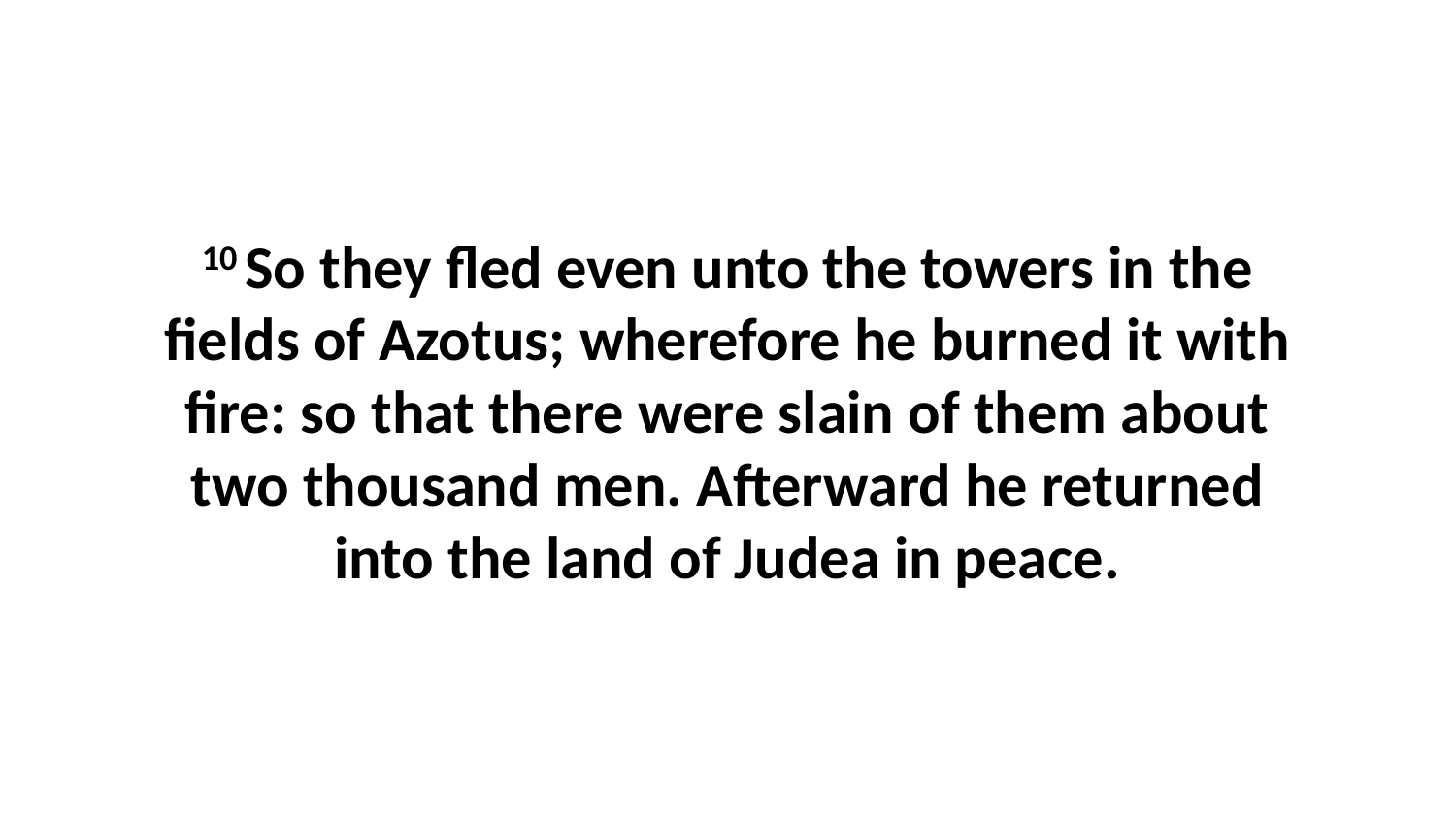

10 So they fled even unto the towers in the fields of Azotus; wherefore he burned it with fire: so that there were slain of them about two thousand men. Afterward he returned into the land of Judea in peace.